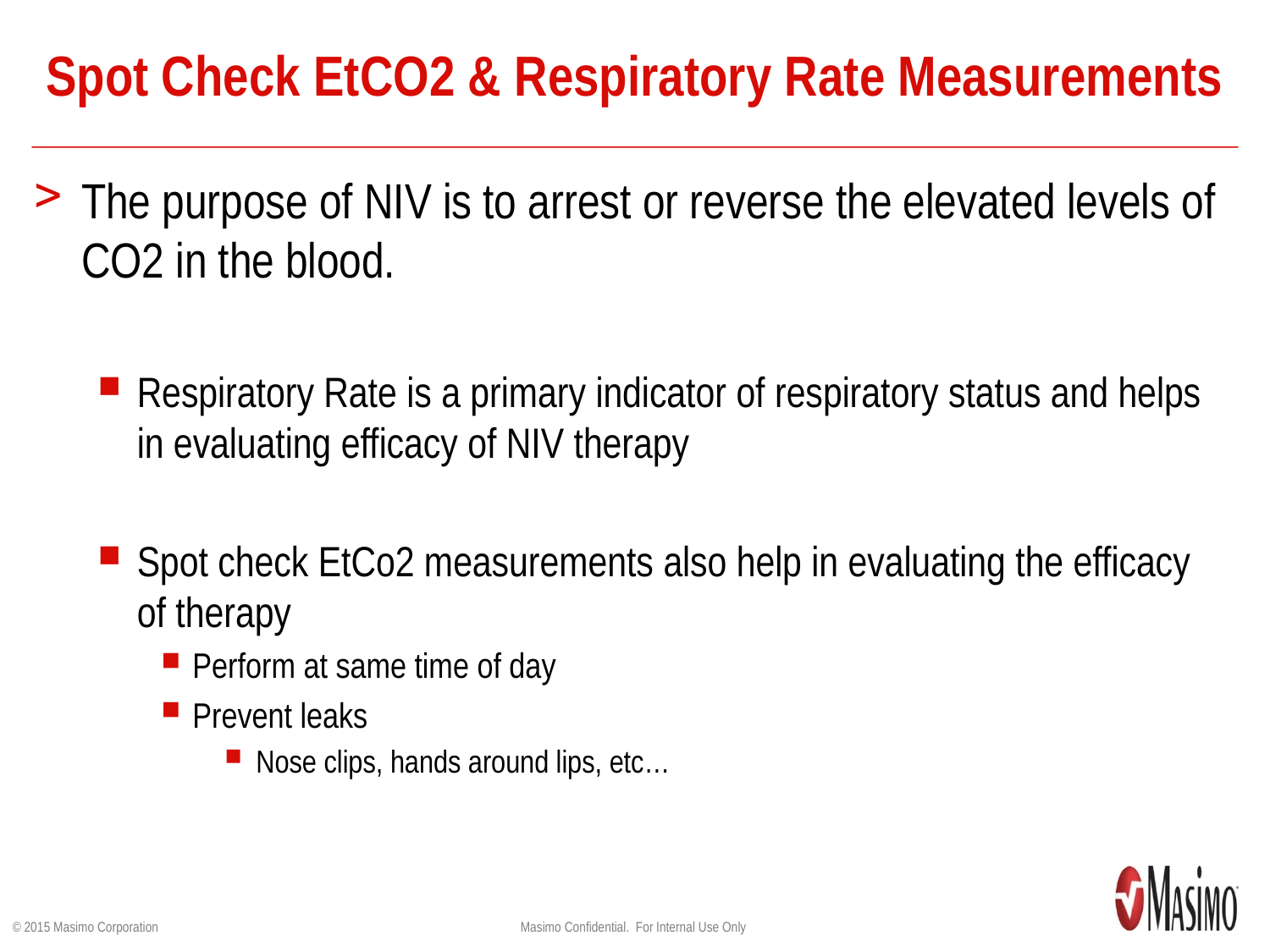

# Spot Check EtCO2 & Respiratory Rate Measurements
The purpose of NIV is to arrest or reverse the elevated levels of CO2 in the blood.

Respiratory Rate is a primary indicator of respiratory status and helps in evaluating efficacy of NIV therapy

Spot check EtCo2 measurements also help in evaluating the efficacy of therapy
Perform at same time of day
Prevent leaks
Nose clips, hands around lips, etc…

Would having proof of usage and efficacy of therapy be beneficial in case of an audit?